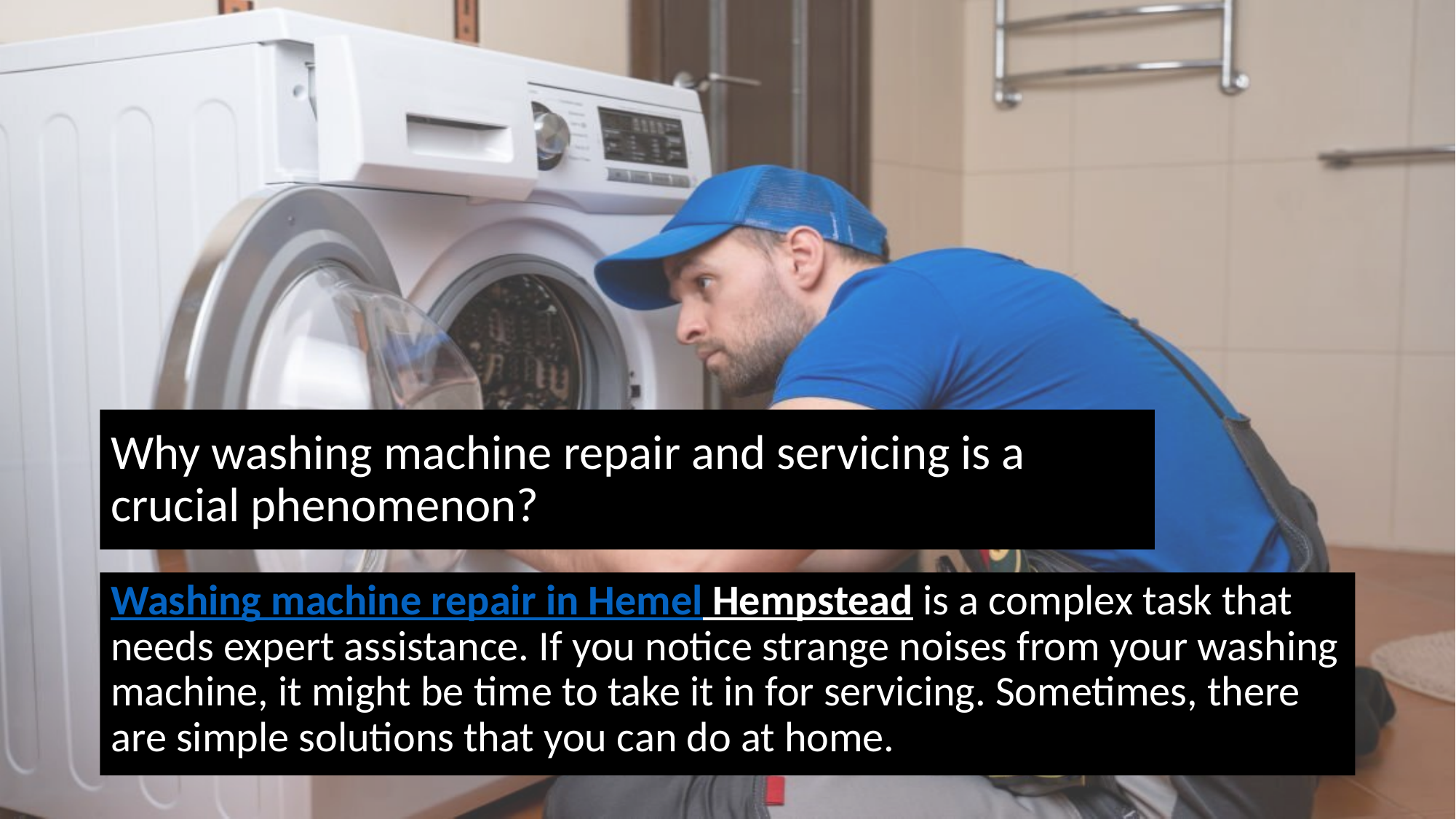

# Why washing machine repair and servicing is a crucial phenomenon?
Washing machine repair in Hemel Hempstead is a complex task that needs expert assistance. If you notice strange noises from your washing machine, it might be time to take it in for servicing. Sometimes, there are simple solutions that you can do at home.